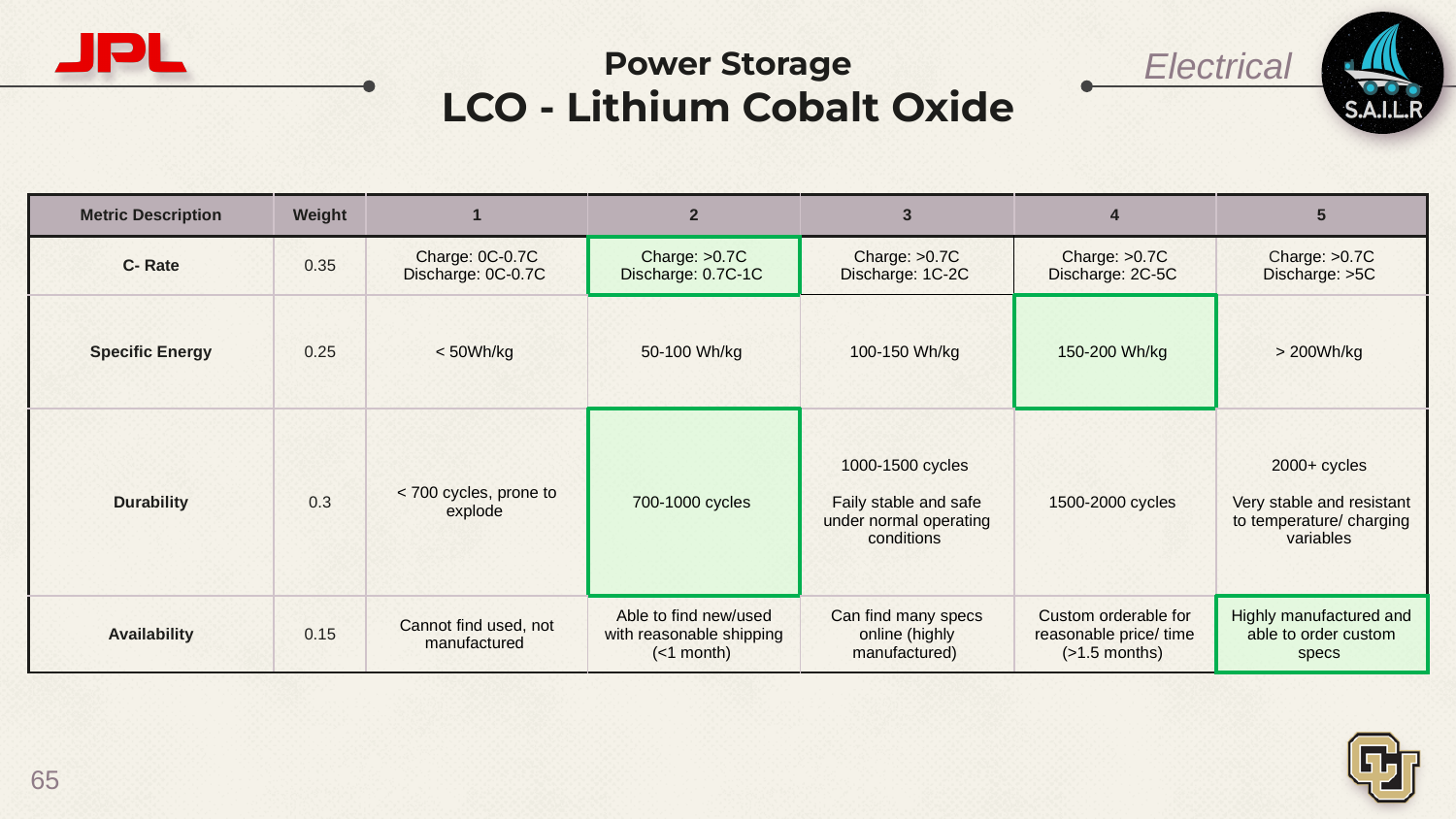

# Power Storage LCO - Lithium Cobalt Oxide
Electrical
| Metric Description | Weight | 1 | 2 | 3 | 4 | 5 |
| --- | --- | --- | --- | --- | --- | --- |
| C- Rate | 0.35 | Charge: 0C-0.7C Discharge: 0C-0.7C | Charge: >0.7C Discharge: 0.7C-1C | Charge: >0.7C Discharge: 1C-2C | Charge: >0.7C Discharge: 2C-5C | Charge: >0.7C Discharge: >5C |
| Specific Energy | 0.25 | < 50Wh/kg | 50-100 Wh/kg | 100-150 Wh/kg | 150-200 Wh/kg | > 200Wh/kg |
| Durability | 0.3 | < 700 cycles, prone to explode | 700-1000 cycles | 1000-1500 cycles Faily stable and safe under normal operating conditions | 1500-2000 cycles | 2000+ cycles Very stable and resistant to temperature/ charging variables |
| Availability | 0.15 | Cannot find used, not manufactured | Able to find new/used with reasonable shipping (<1 month) | Can find many specs online (highly manufactured) | Custom orderable for reasonable price/ time (>1.5 months) | Highly manufactured and able to order custom specs |
65